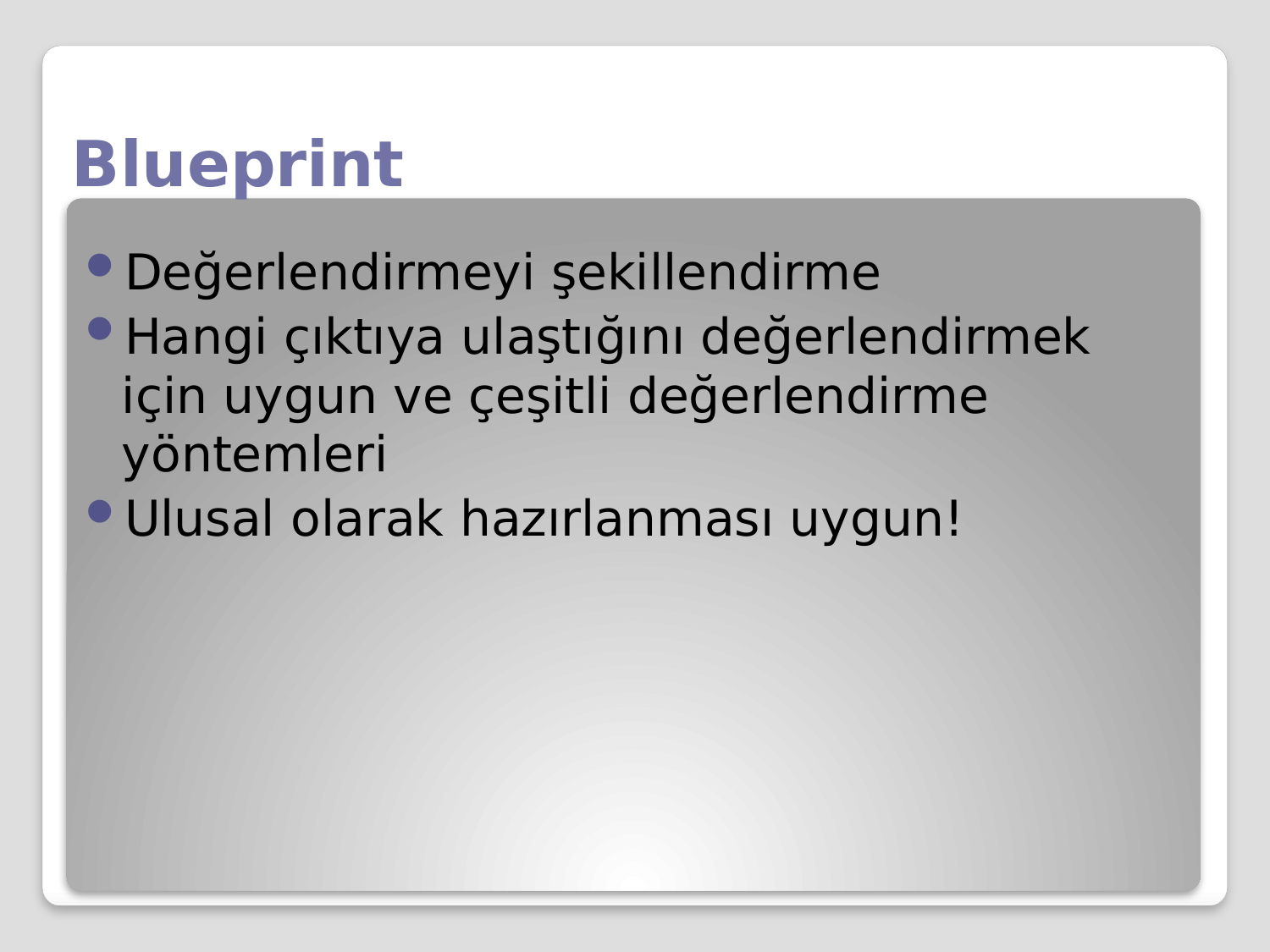

# Blueprint
Değerlendirmeyi şekillendirme
Hangi çıktıya ulaştığını değerlendirmek için uygun ve çeşitli değerlendirme yöntemleri
Ulusal olarak hazırlanması uygun!